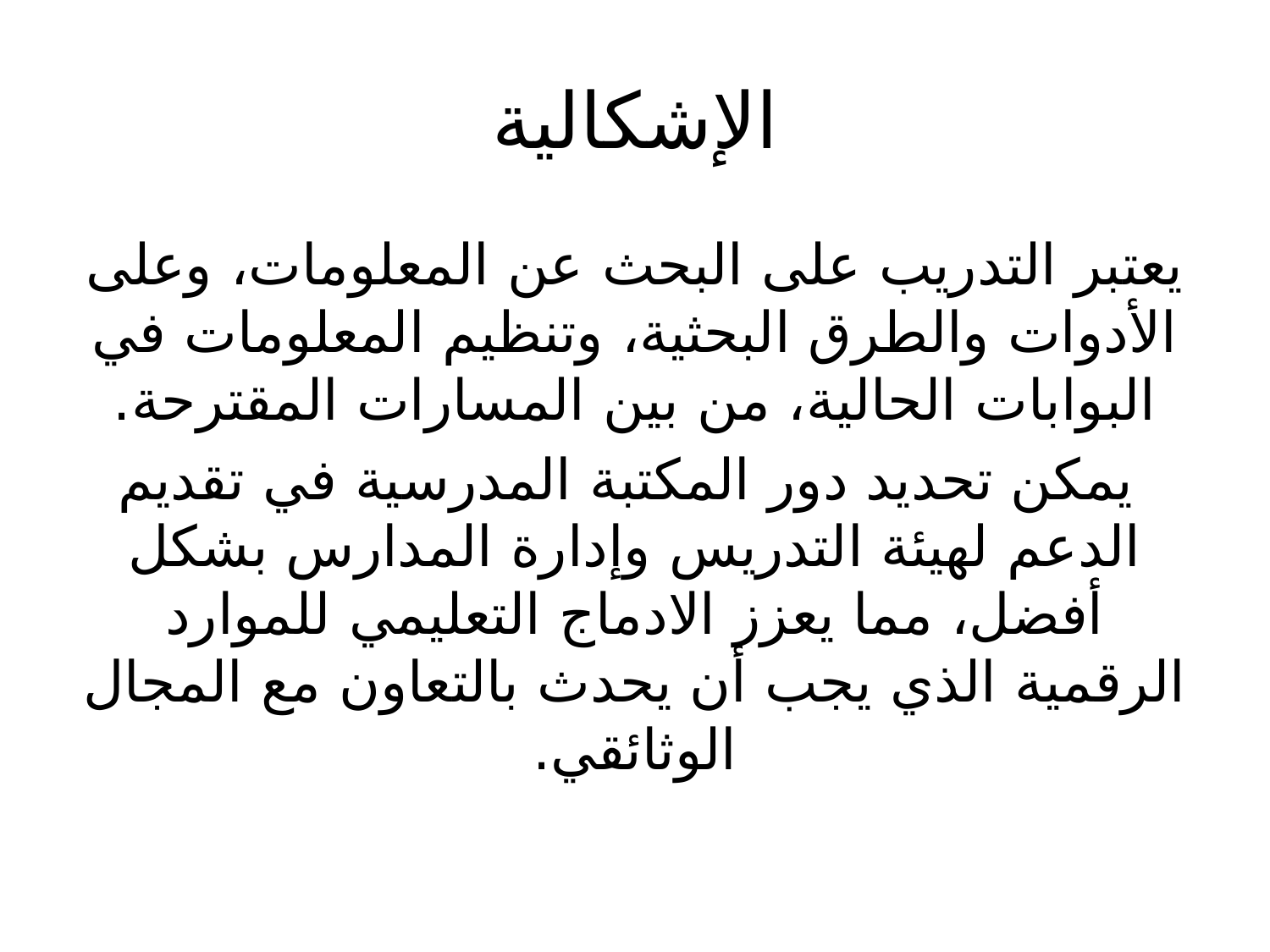

# الإشكالية
يعتبر التدريب على البحث عن المعلومات، وعلى الأدوات والطرق البحثية، وتنظيم المعلومات في البوابات الحالية، من بين المسارات المقترحة.
 يمكن تحديد دور المكتبة المدرسية في تقديم الدعم لهيئة التدريس وإدارة المدارس بشكل أفضل، مما يعزز الادماج التعليمي للموارد الرقمية الذي يجب أن يحدث بالتعاون مع المجال الوثائقي.